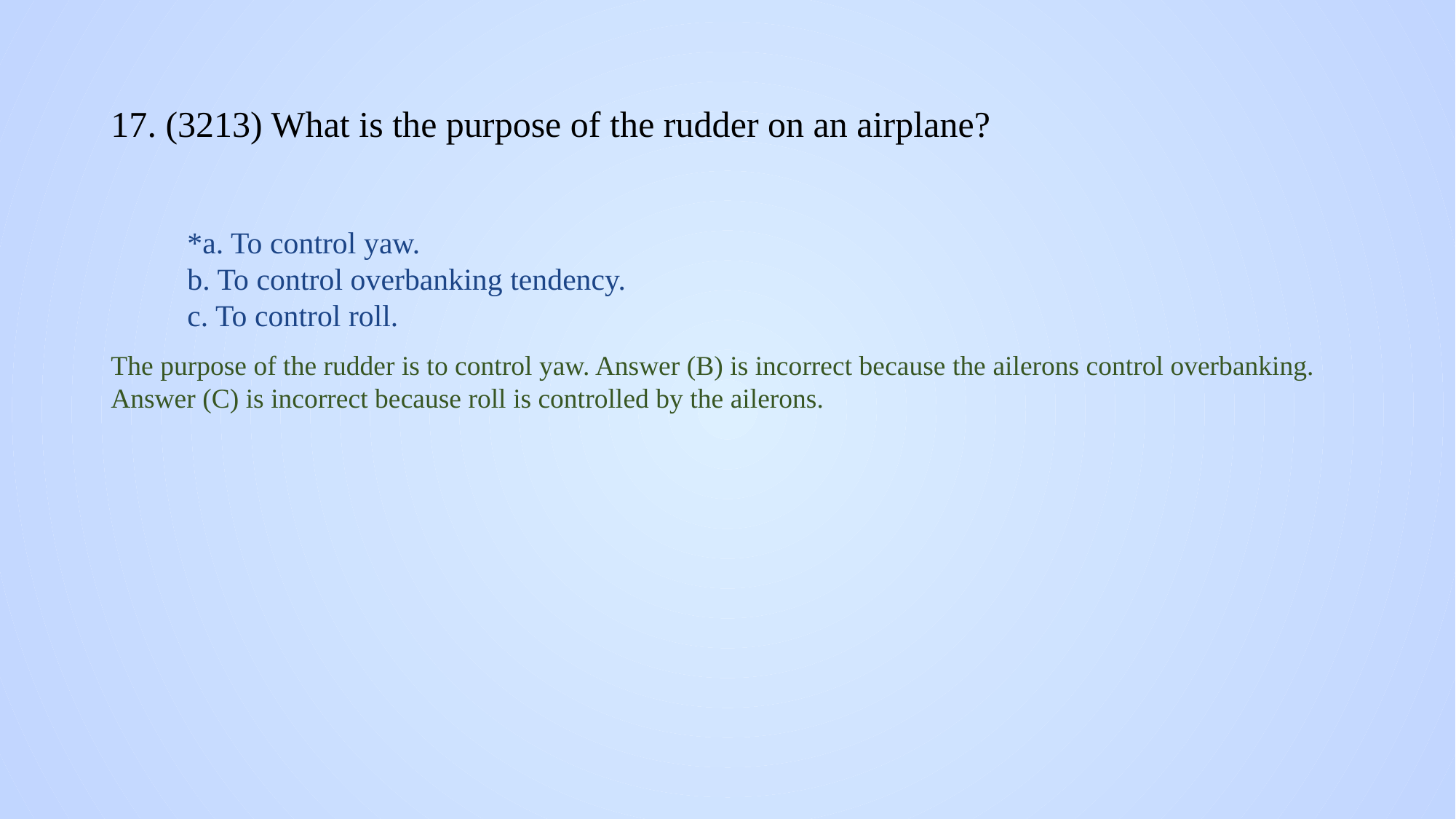

# 17. (3213) What is the purpose of the rudder on an airplane?
*a. To control yaw.
b. To control overbanking tendency.
c. To control roll.
The purpose of the rudder is to control yaw. Answer (B) is incorrect because the ailerons control overbanking. Answer (C) is incorrect because roll is controlled by the ailerons.